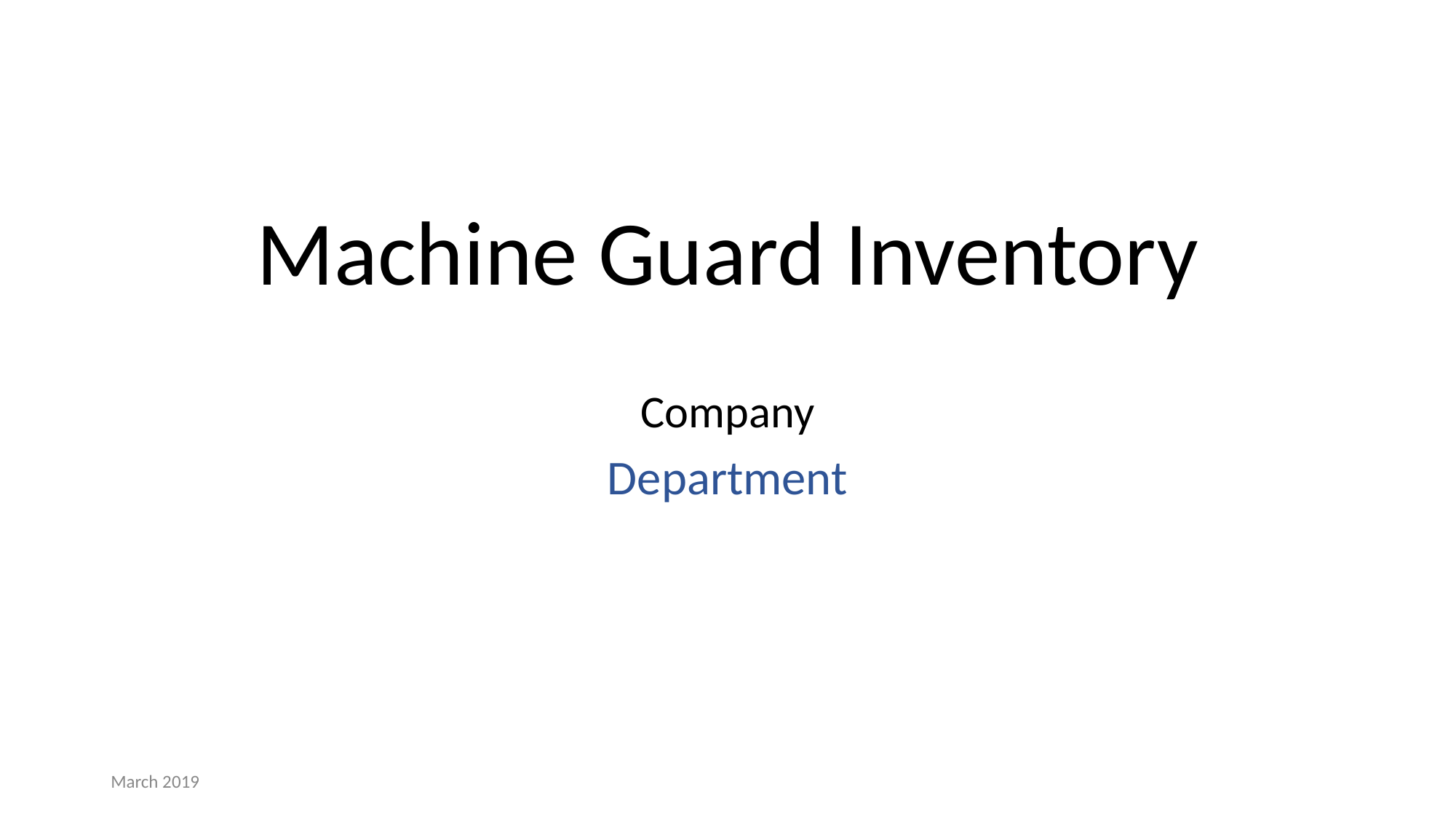

# Machine Guard Inventory
Company
Department

March 2019